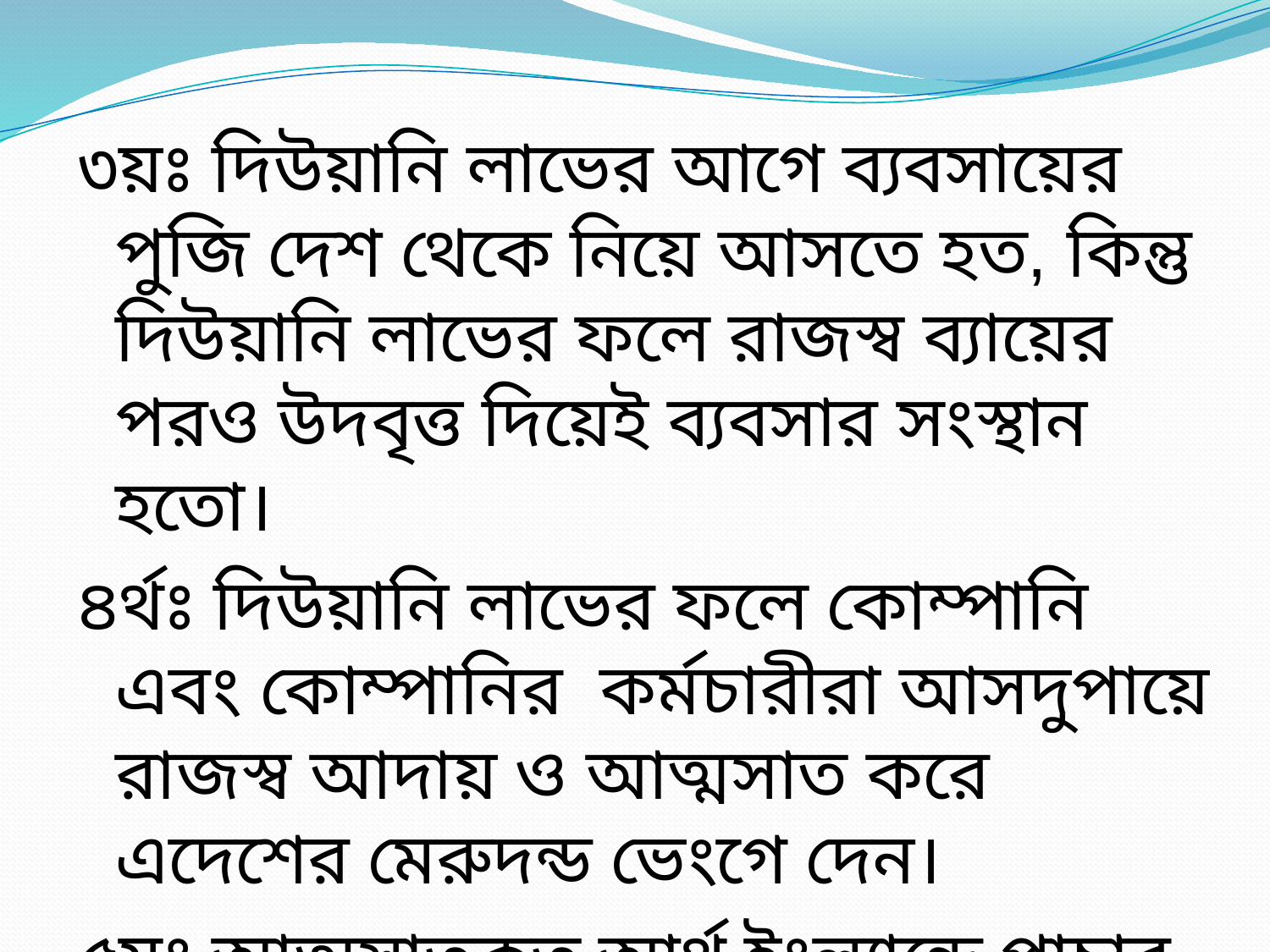

৩য়ঃ দিউয়ানি লাভের আগে ব্যবসায়ের পুজি দেশ থেকে নিয়ে আসতে হত, কিন্তু দিউয়ানি লাভের ফলে রাজস্ব ব্যায়ের পরও উদবৃত্ত দিয়েই ব্যবসার সংস্থান হতো।
৪র্থঃ দিউয়ানি লাভের ফলে কোম্পানি এবং কোম্পানির  কর্মচারীরা আসদুপায়ে রাজস্ব আদায় ও আত্মসাত করে এদেশের মেরুদন্ড ভেংগে দেন।
৫মঃ আত্মসাতকৃত আর্থ ইংল্যান্ডে পাচার করার ফলেই ১৭৬৫ সালে শিল্প  বিপ্লবের ক্ষেত্র তৈরী হয়েছিল।